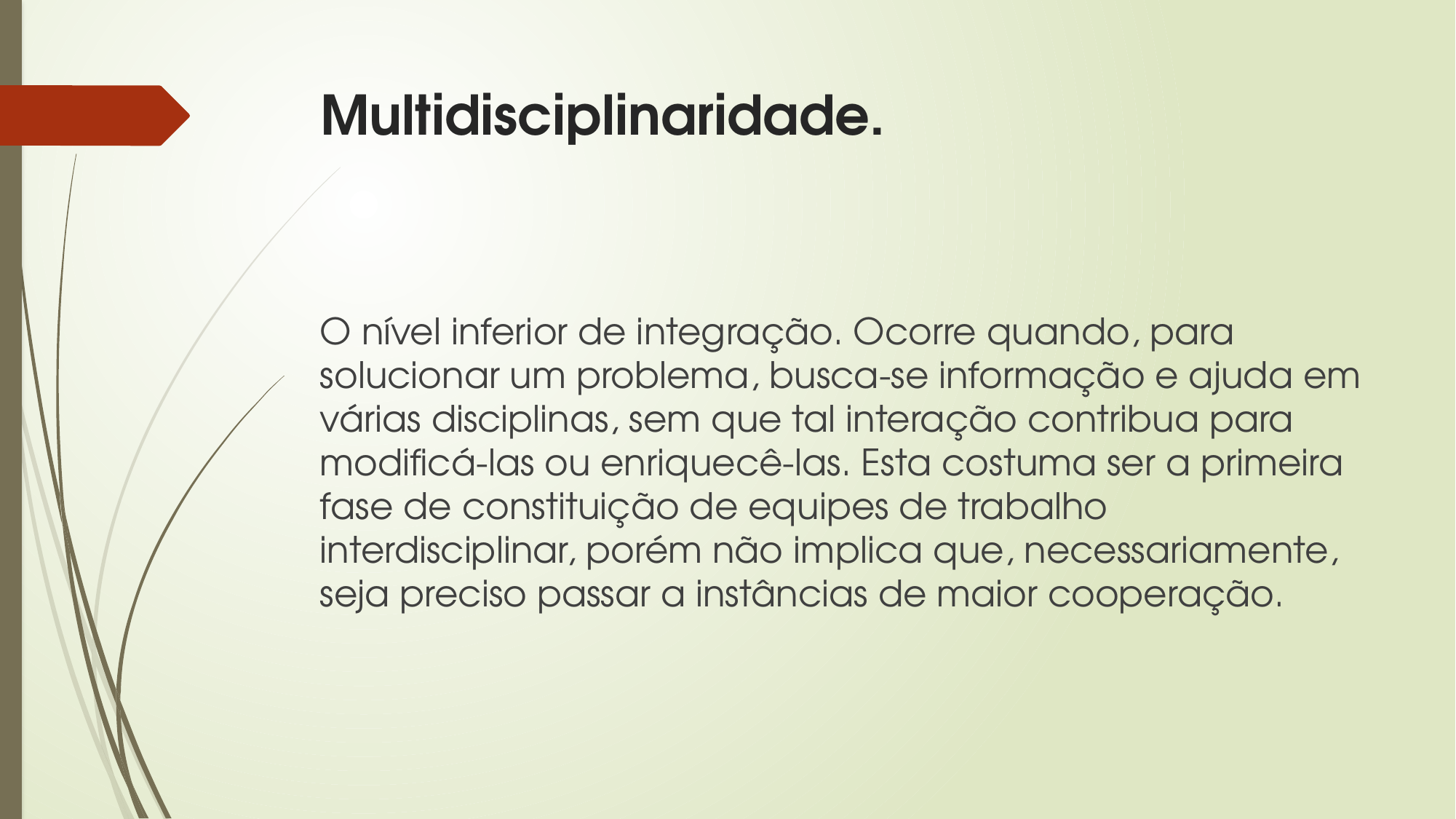

# Multidisciplinaridade.

O nível inferior de integração. Ocorre quando, para solucionar um problema, busca-se informação e ajuda em várias disciplinas, sem que tal interação contribua para modificá-las ou enriquecê-las. Esta costuma ser a primeira fase de constituição de equipes de trabalho interdisciplinar, porém não implica que, necessariamente, seja preciso passar a instâncias de maior cooperação.